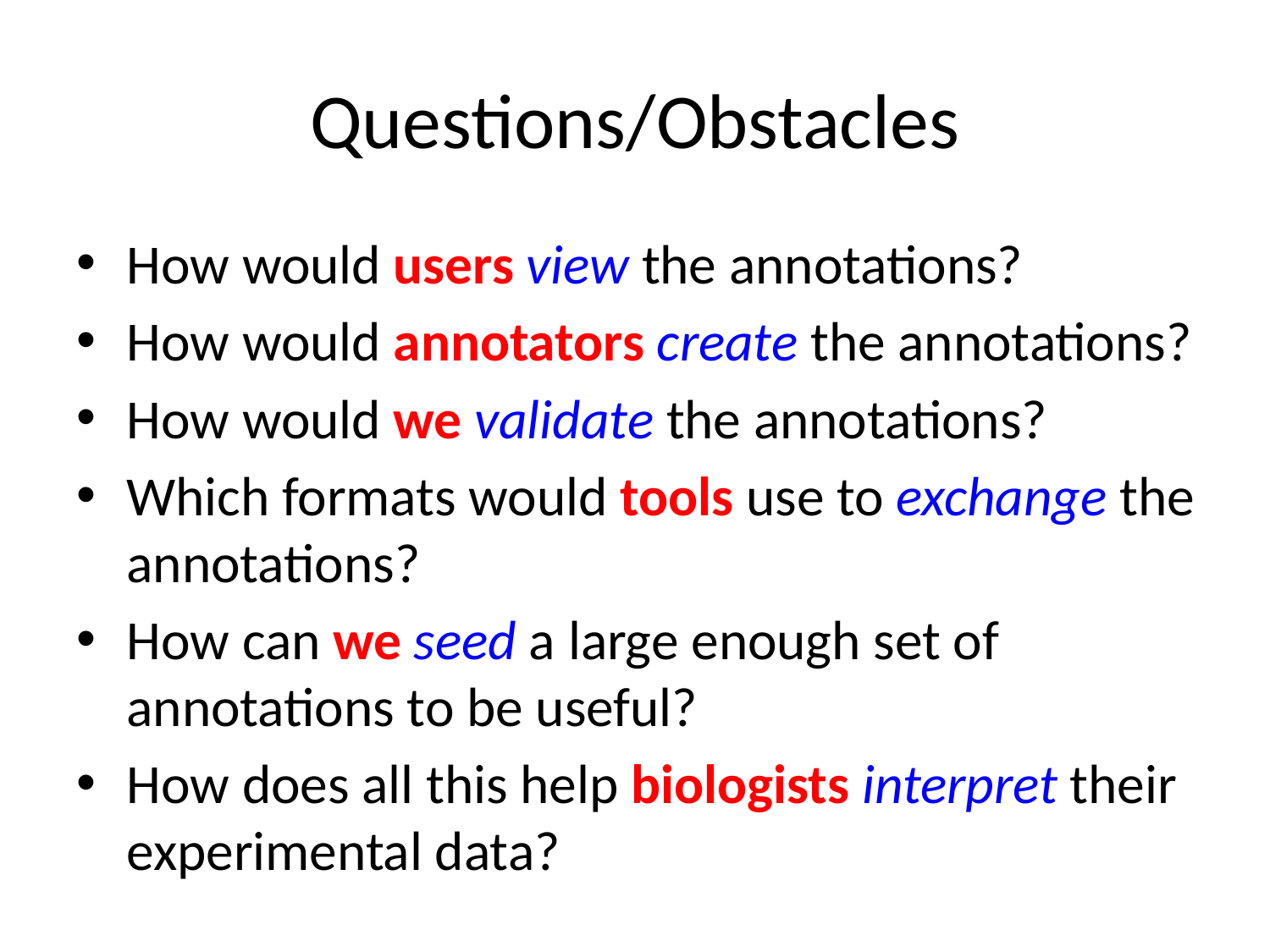

# Questions/Obstacles
How would users view the annotations?
How would annotators create the annotations?
How would we validate the annotations?
Which formats would tools use to exchange the annotations?
How can we seed a large enough set of annotations to be useful?
How does all this help biologists interpret their experimental data?